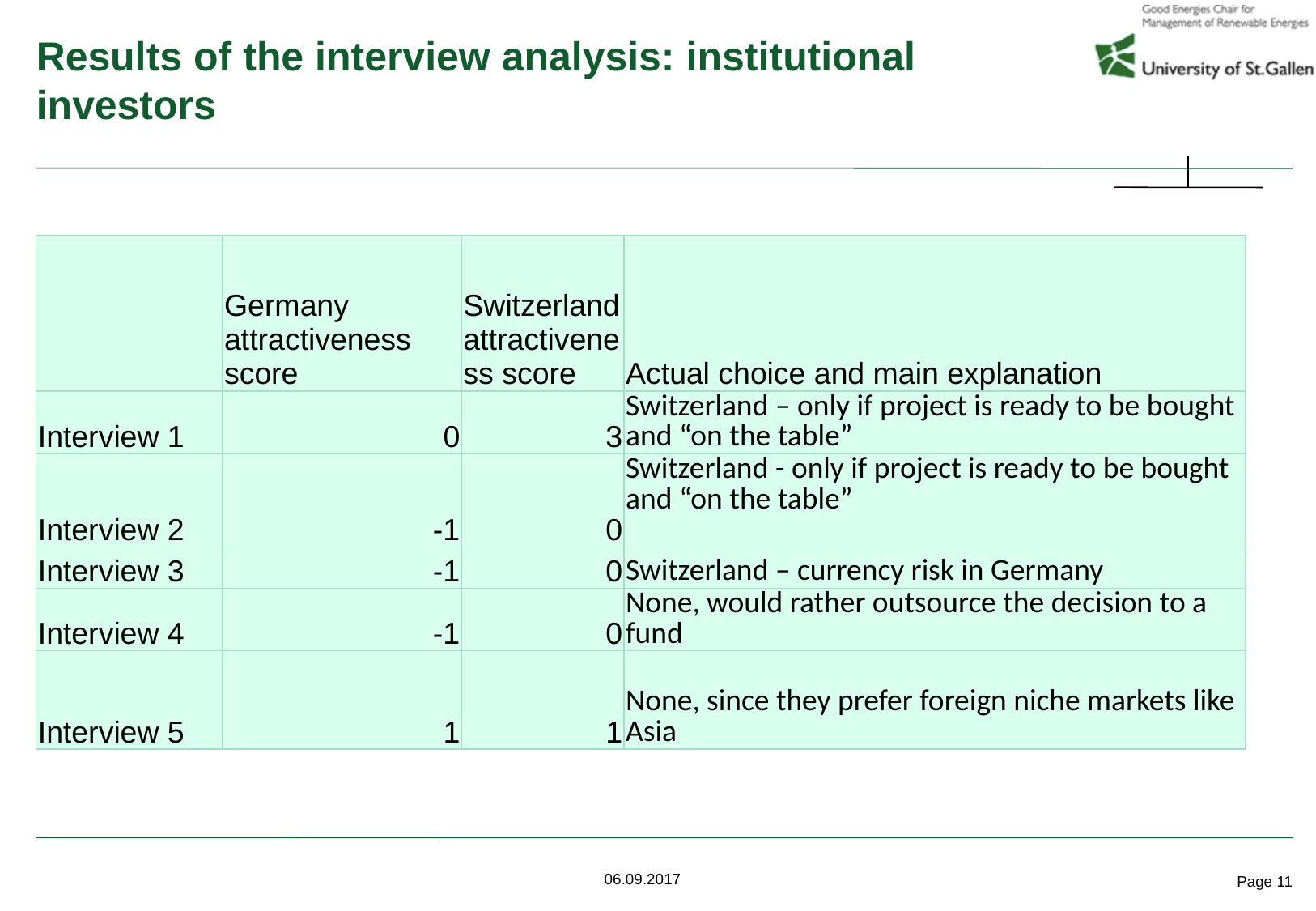

# Results of the interview analysis: institutional investors
|  | Germany attractiveness score | Switzerland attractiveness score | Actual choice and main explanation |
| --- | --- | --- | --- |
| Interview 1 | 0 | 3 | Switzerland – only if project is ready to be bought and “on the table” |
| Interview 2 | -1 | 0 | Switzerland - only if project is ready to be bought and “on the table” |
| Interview 3 | -1 | 0 | Switzerland – currency risk in Germany |
| Interview 4 | -1 | 0 | None, would rather outsource the decision to a fund |
| Interview 5 | 1 | 1 | None, since they prefer foreign niche markets like Asia |